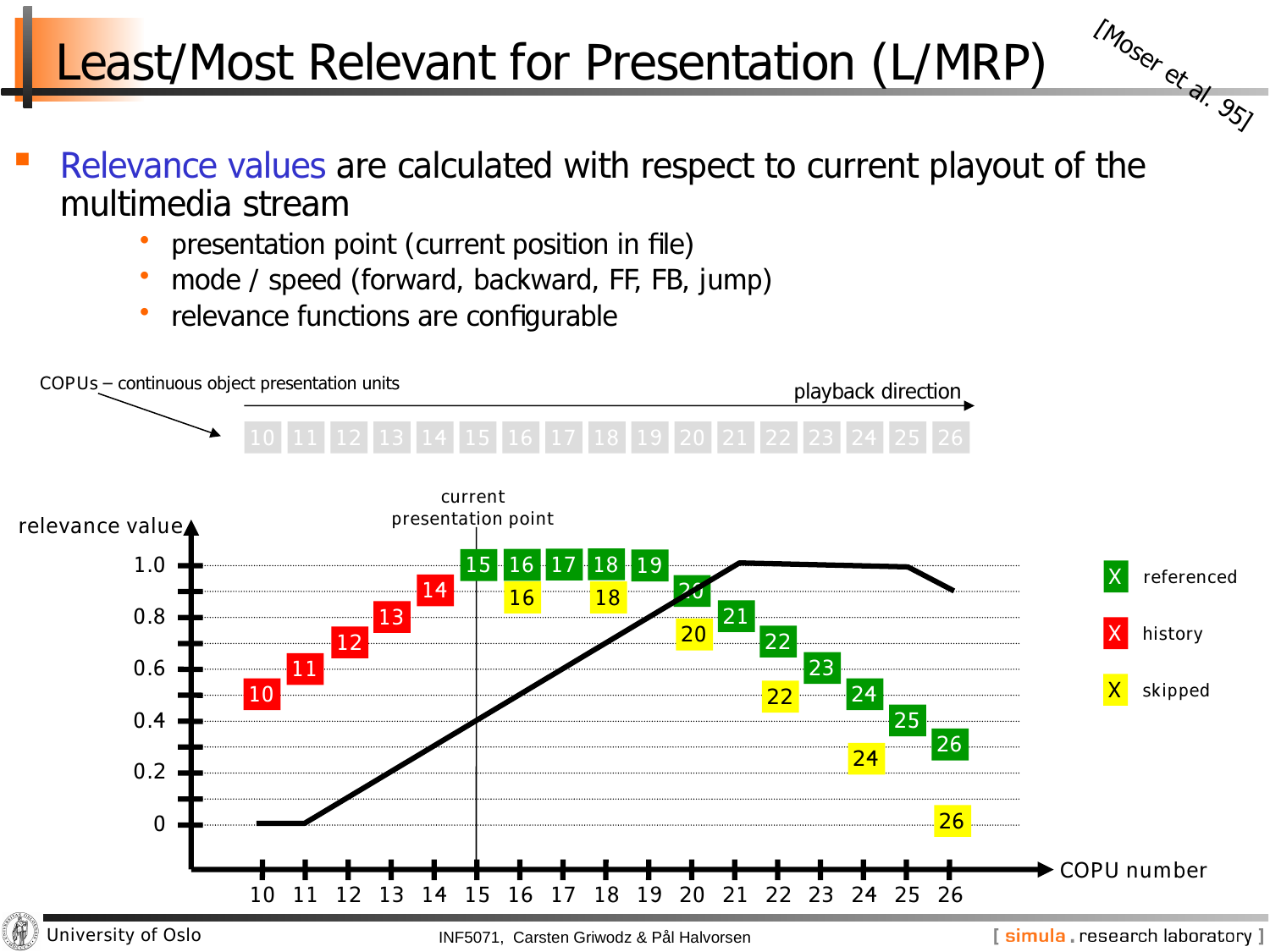

# Least/Most Relevant for Presentation (L/MRP)
[Moser et al. 95]
Relevance values are calculated with respect to current playout of the multimedia stream
presentation point (current position in file)
mode / speed (forward, backward, FF, FB, jump)
relevance functions are configurable
COPUs – continuous object presentation units
playback direction

10
11
12
13
14
15
16
17
18
19
20
21
22
23
24
25
26
current
presentation point

relevance value

1.0

0.8

0.6

0.4

0.2

0

18
17
16
15
19
referenced
X

14
20
16
18
20
22
24
26
skipped
X
21
13
history
X
22
12
23
11
10
24
25
26
COPU number

10
11
12
13
14
15
16
17
18
19
20
21
22
23
24
25
26